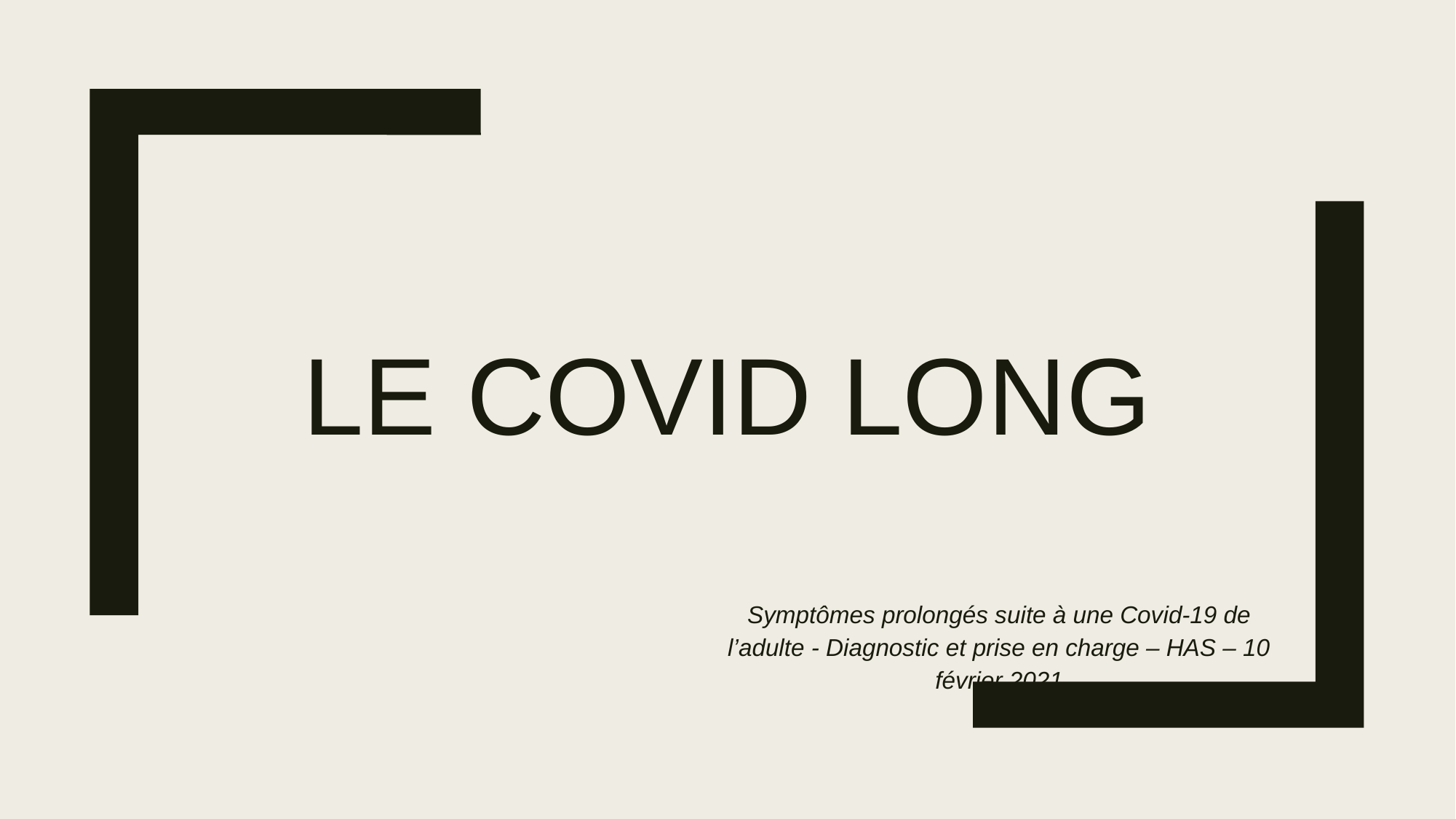

# Le covid long
Symptômes prolongés suite à une Covid-19 de l’adulte - Diagnostic et prise en charge – HAS – 10 février 2021